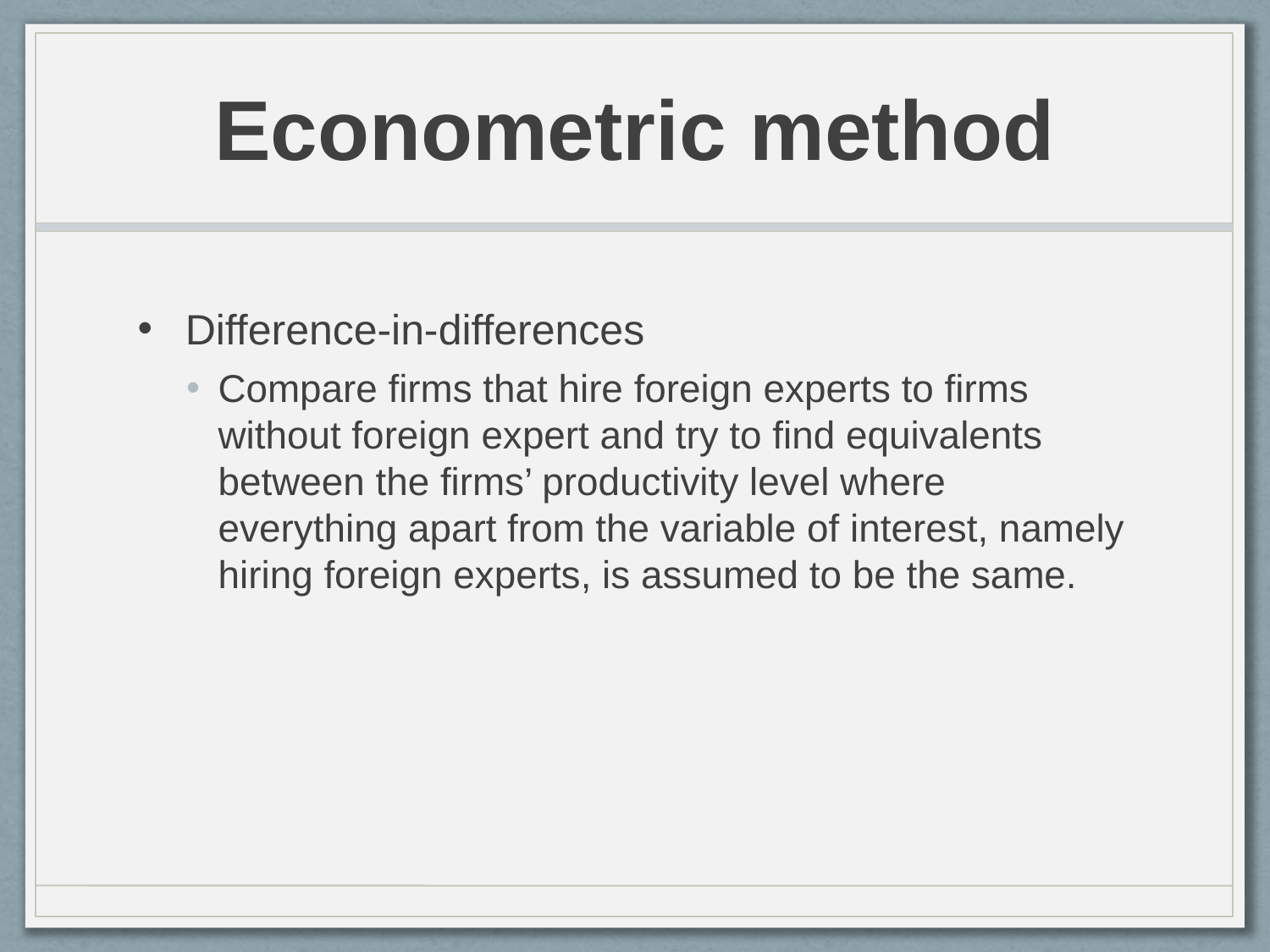

# Econometric method
Difference-in-differences
Compare firms that hire foreign experts to firms without foreign expert and try to find equivalents between the firms’ productivity level where everything apart from the variable of interest, namely hiring foreign experts, is assumed to be the same.